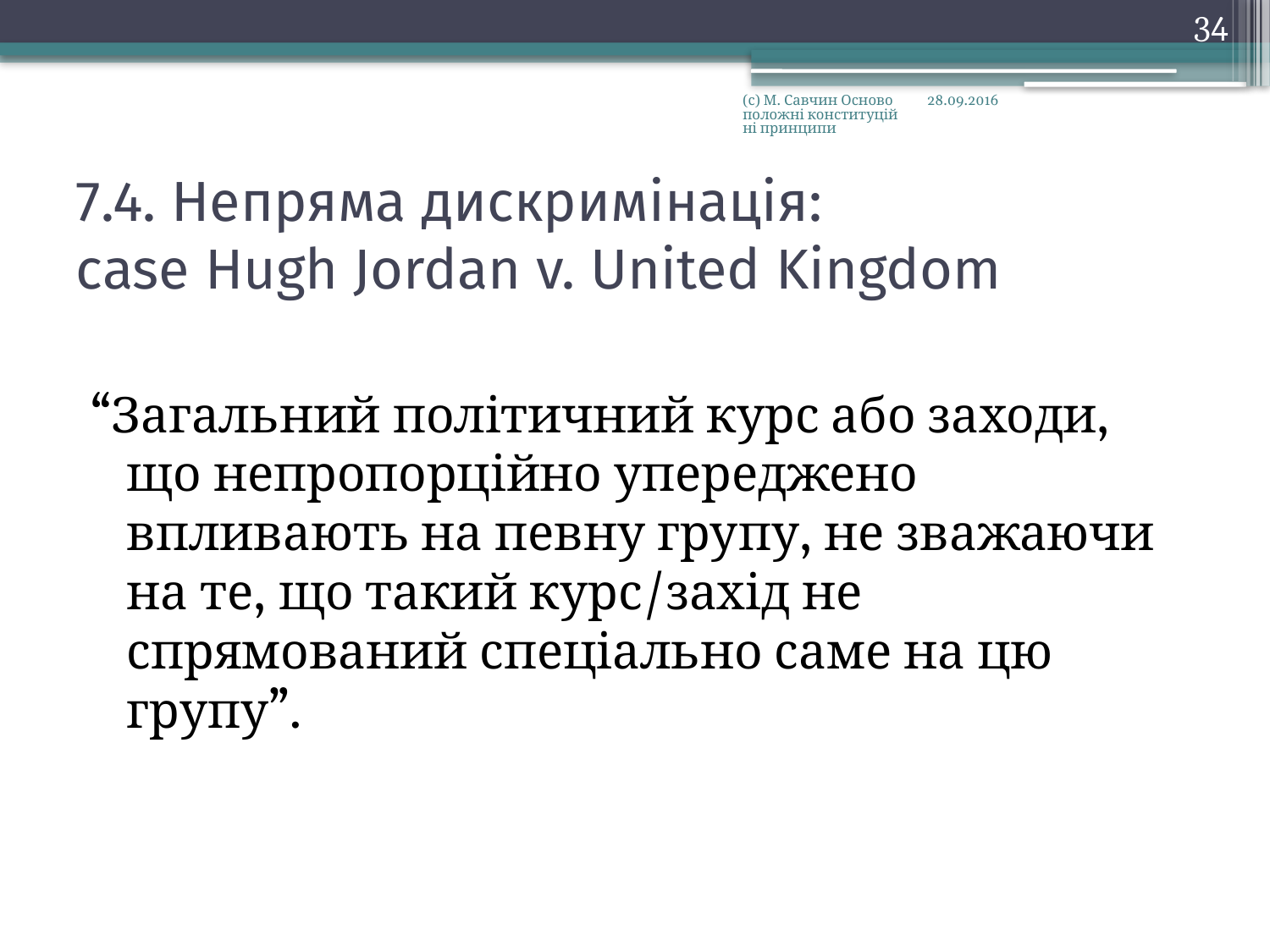

34
(с) М. Савчин Основоположні конституційні принципи
28.09.2016
# 7.4. Непряма дискримінація: case Hugh Jordan v. United Kingdom

“Загальний політичний курс або заходи, що непропорційно упереджено впливають на певну групу, не зважаючи на те, що такий курс/захід не спрямований спеціально саме на цю групу”.